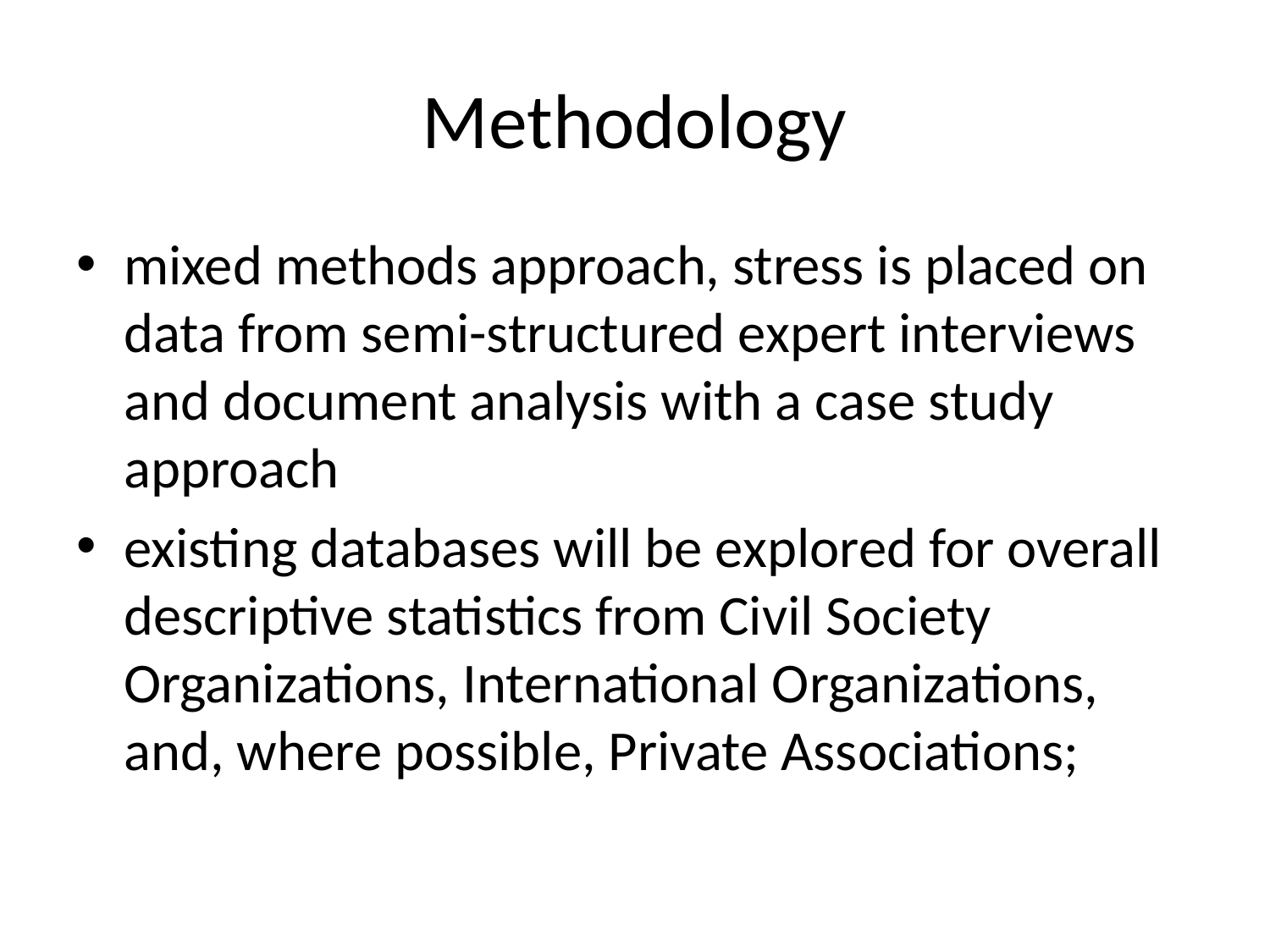

# Methodology
mixed methods approach, stress is placed on data from semi-structured expert interviews and document analysis with a case study approach
existing databases will be explored for overall descriptive statistics from Civil Society Organizations, International Organizations, and, where possible, Private Associations;